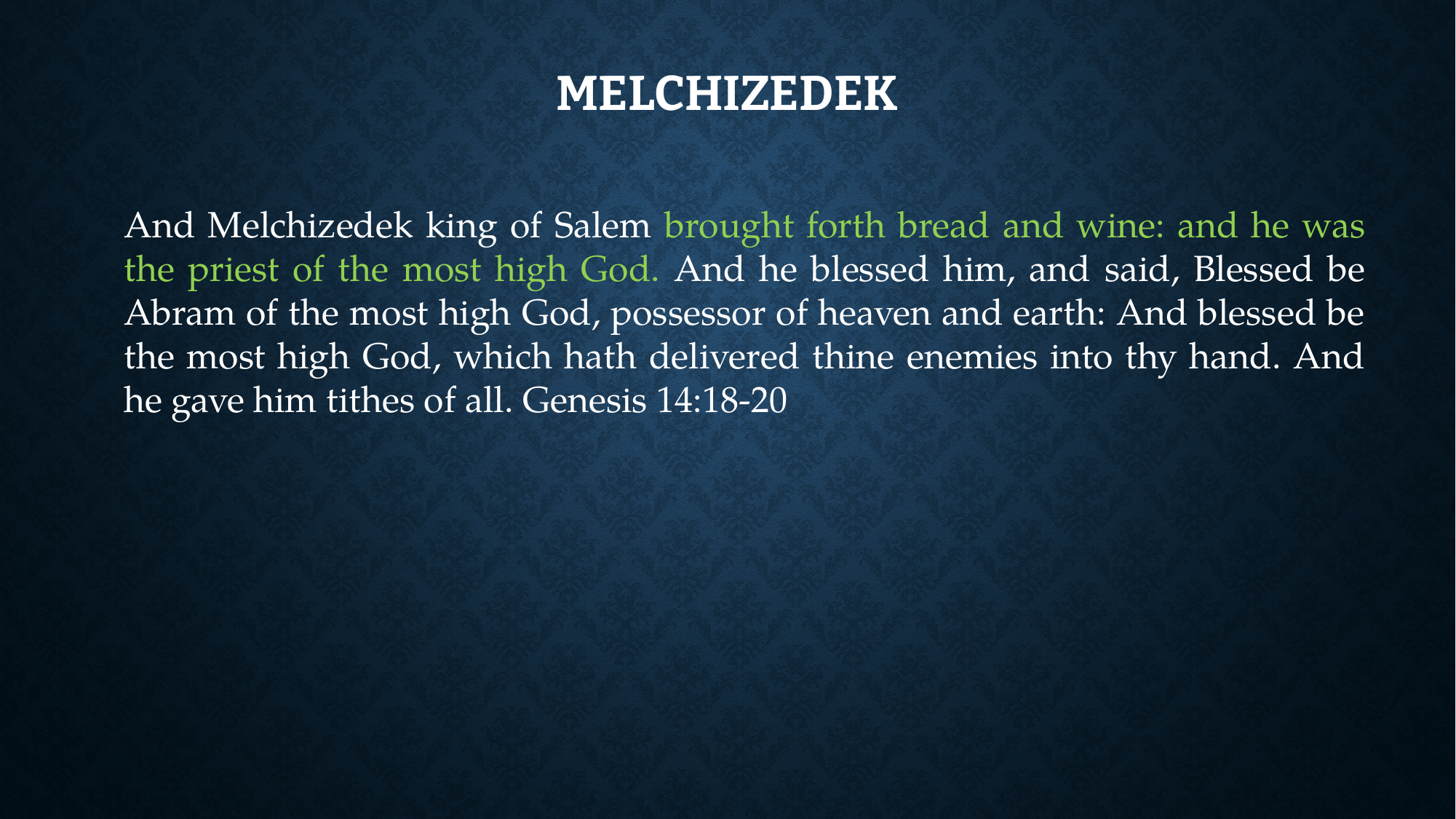

# Melchizedek
And Melchizedek king of Salem brought forth bread and wine: and he was the priest of the most high God. And he blessed him, and said, Blessed be Abram of the most high God, possessor of heaven and earth: And blessed be the most high God, which hath delivered thine enemies into thy hand. And he gave him tithes of all. Genesis 14:18-20